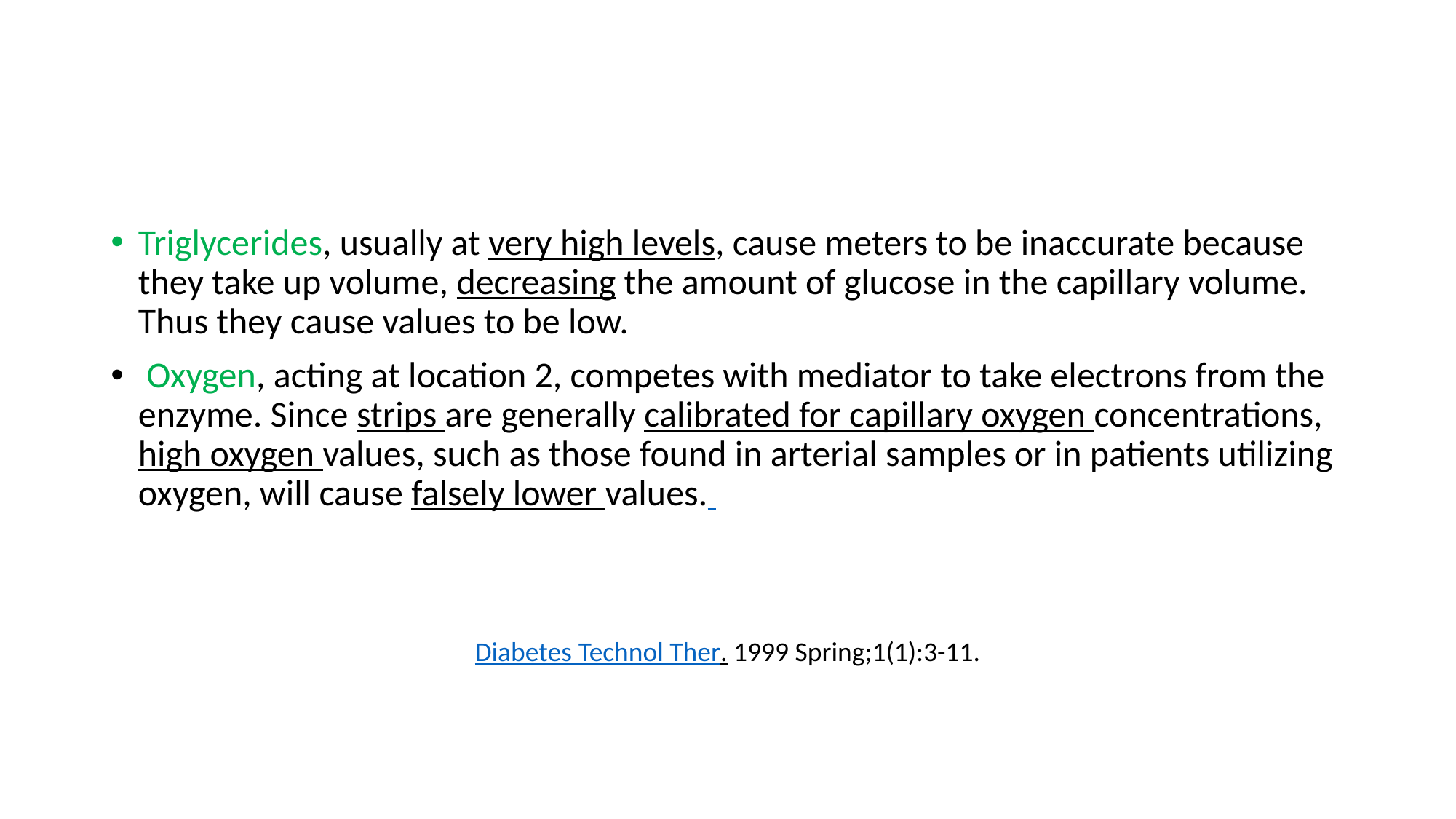

#
Triglycerides, usually at very high levels, cause meters to be inaccurate because they take up volume, decreasing the amount of glucose in the capillary volume. Thus they cause values to be low.
 Oxygen, acting at location 2, competes with mediator to take electrons from the enzyme. Since strips are generally calibrated for capillary oxygen concentrations, high oxygen values, such as those found in arterial samples or in patients utilizing oxygen, will cause falsely lower values.

Diabetes Technol Ther. 1999 Spring;1(1):3-11.